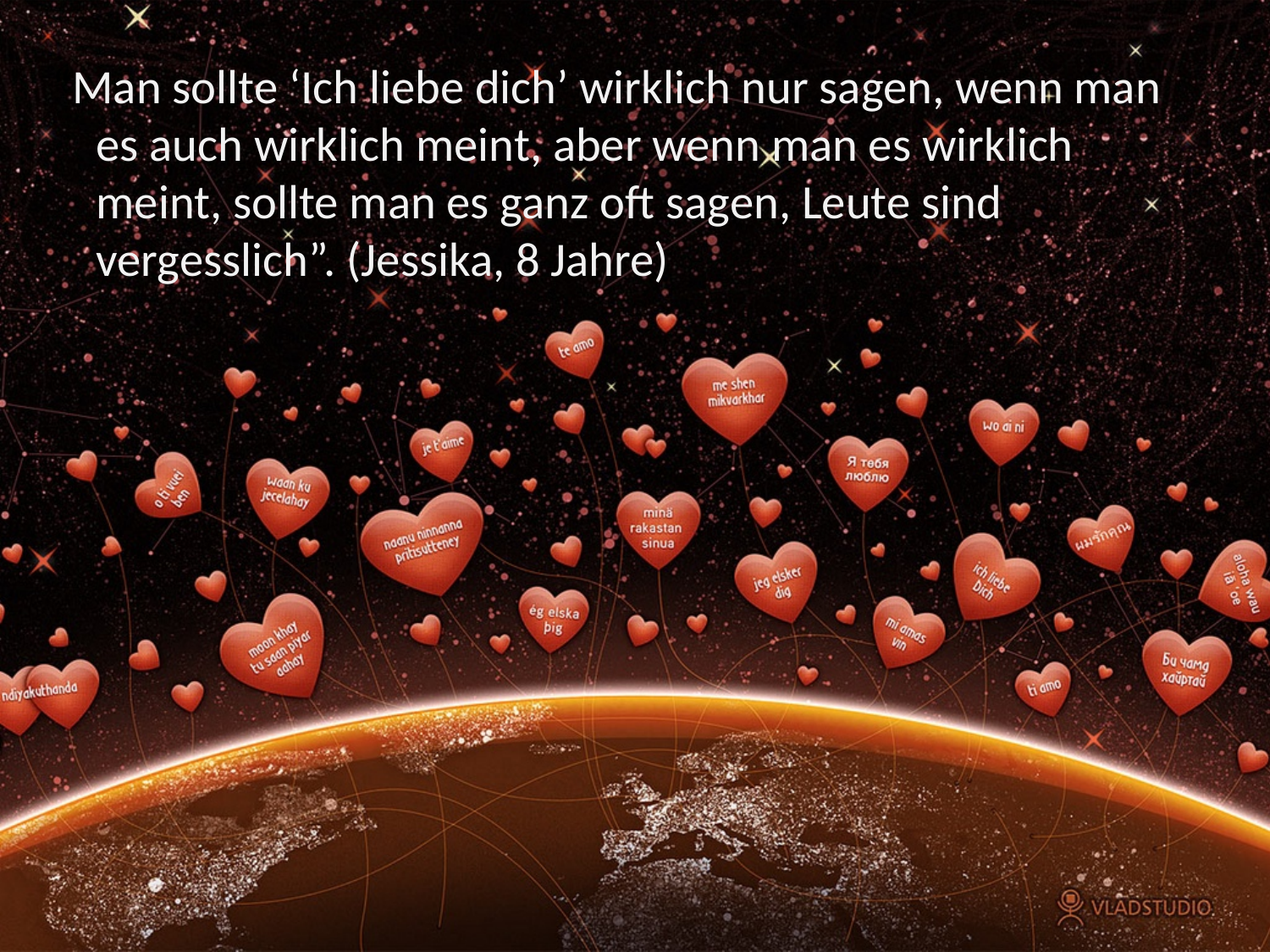

“Man sollte ‘Ich liebe dich’ wirklich nur sagen, wenn man es auch wirklich meint, aber wenn man es wirklich meint, sollte man es ganz oft sagen, Leute sind vergesslich”. (Jessika, 8 Jahre)